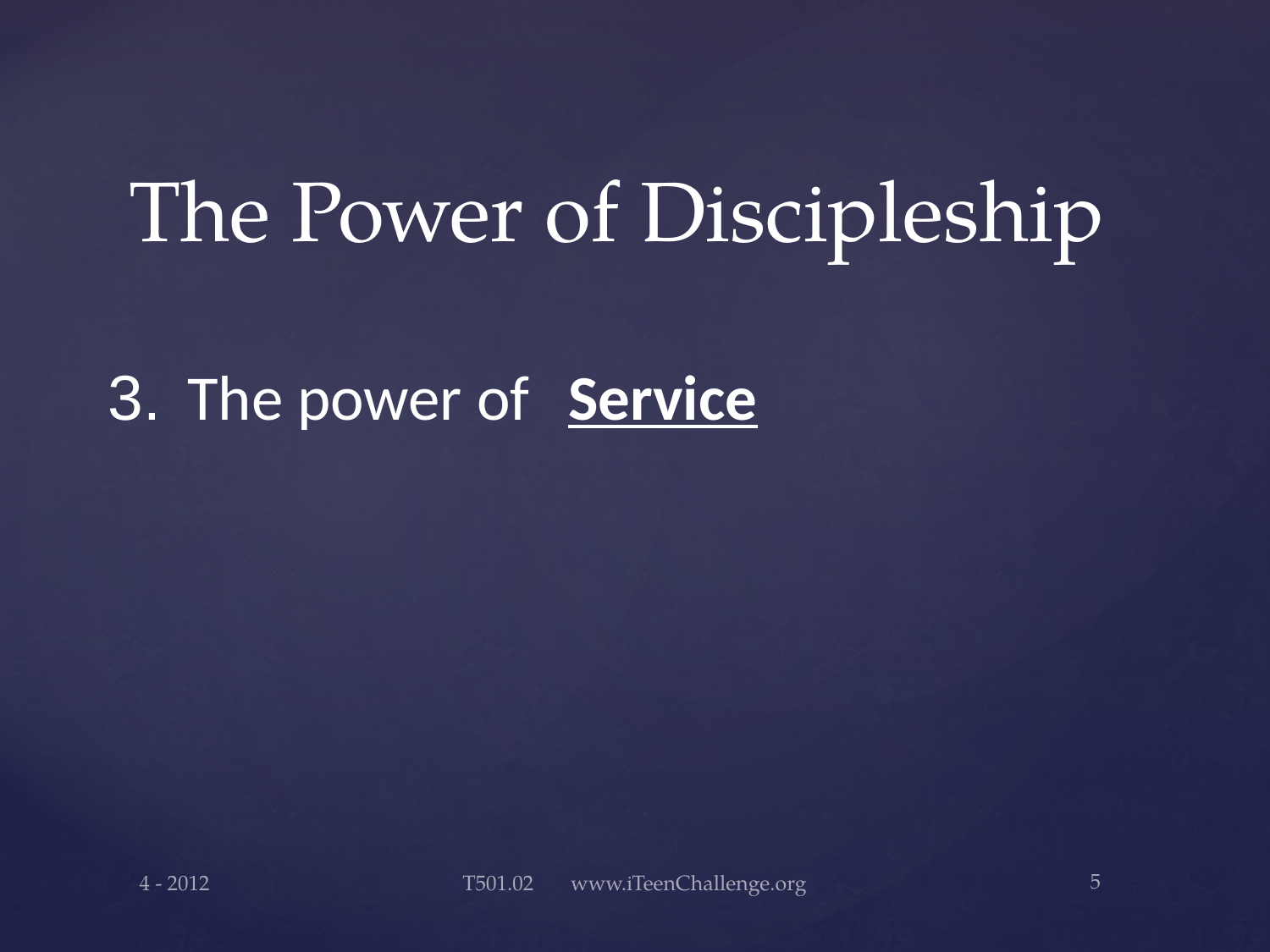

# The Power of Discipleship
3.	The power of 	Service

4 - 2012
T501.02       www.iTeenChallenge.org
5